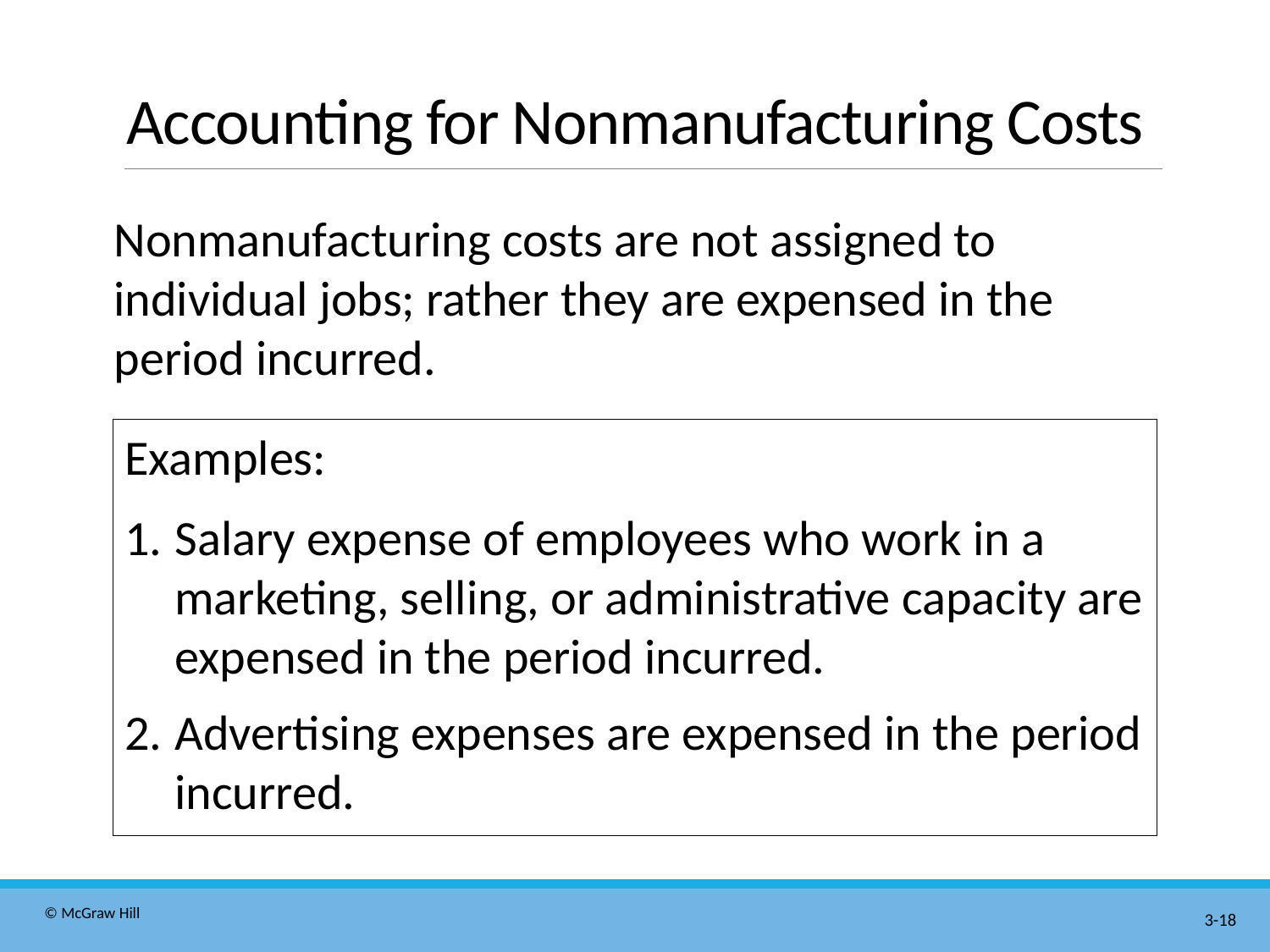

# Accounting for Nonmanufacturing Costs
Nonmanufacturing costs are not assigned to individual jobs; rather they are expensed in the period incurred.
Examples:
Salary expense of employees who work in a marketing, selling, or administrative capacity are expensed in the period incurred.
Advertising expenses are expensed in the period incurred.